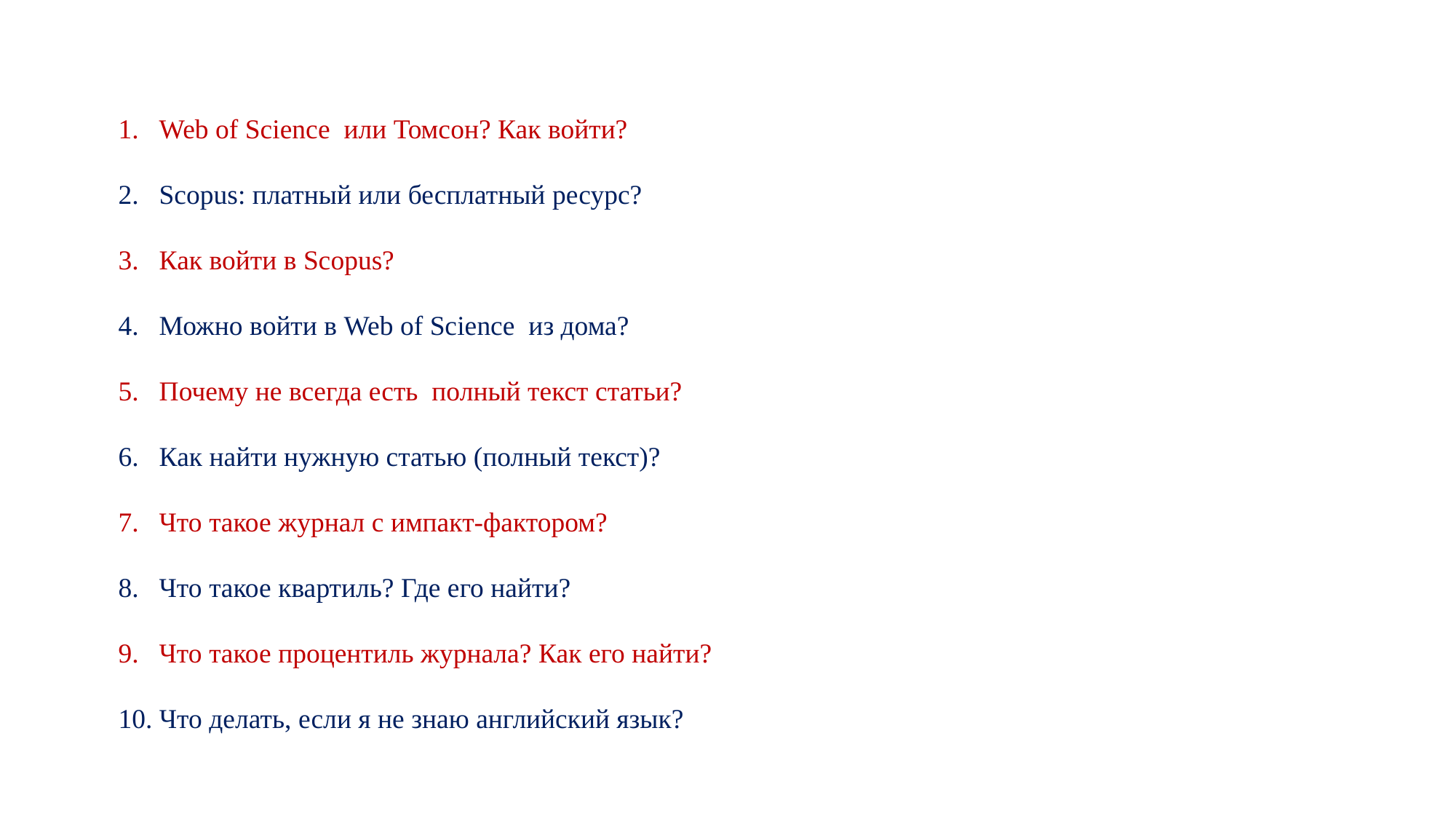

Web of Science  или Томсон? Как войти?

Scopus: платный или бесплатный ресурс?

Как войти в Scopus?

Можно войти в Web of Science  из дома?

Почему не всегда есть  полный текст статьи?

Как найти нужную статью (полный текст)?

Что такое журнал с импакт-фактором?

Что такое квартиль? Где его найти?

Что такое процентиль журнала? Как его найти?

10. Что делать, если я не знаю английский язык?